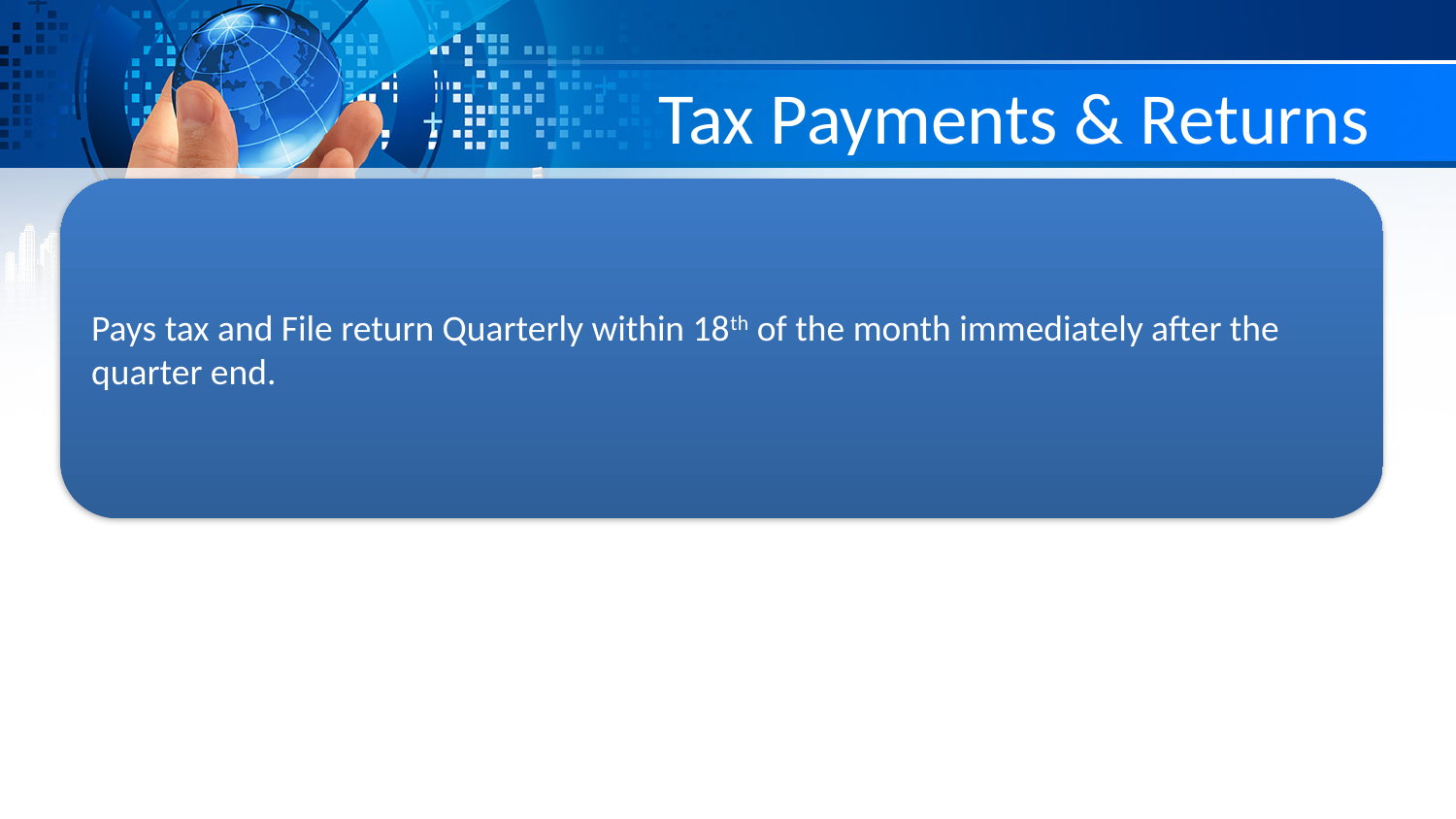

# Tax Payments & Returns
Pays tax and File return Quarterly within 18th of the month immediately after the quarter end.